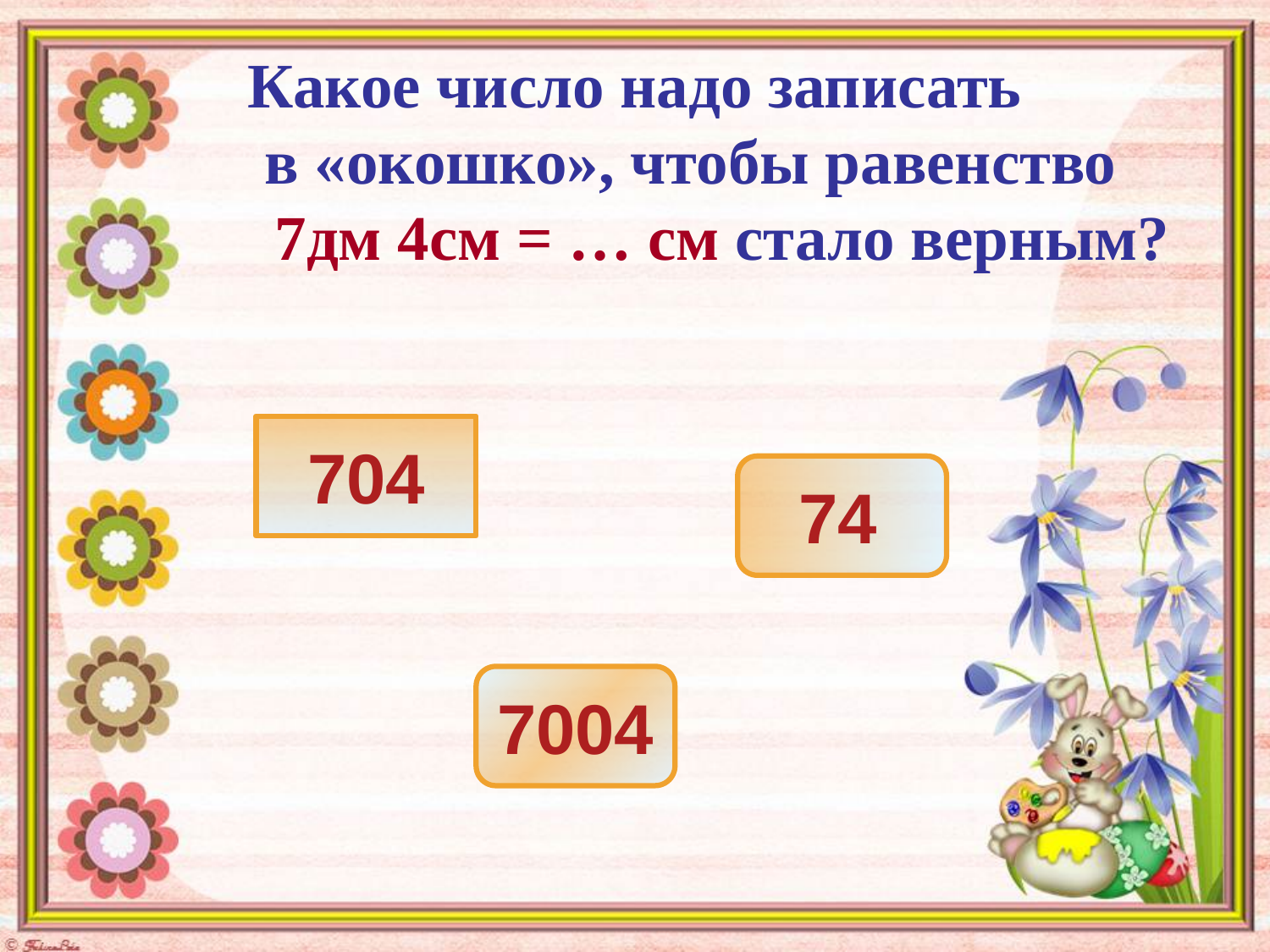

# Какое число надо записать в «окошко», чтобы равенство 7дм 4см = … см стало верным?
704
74
7004